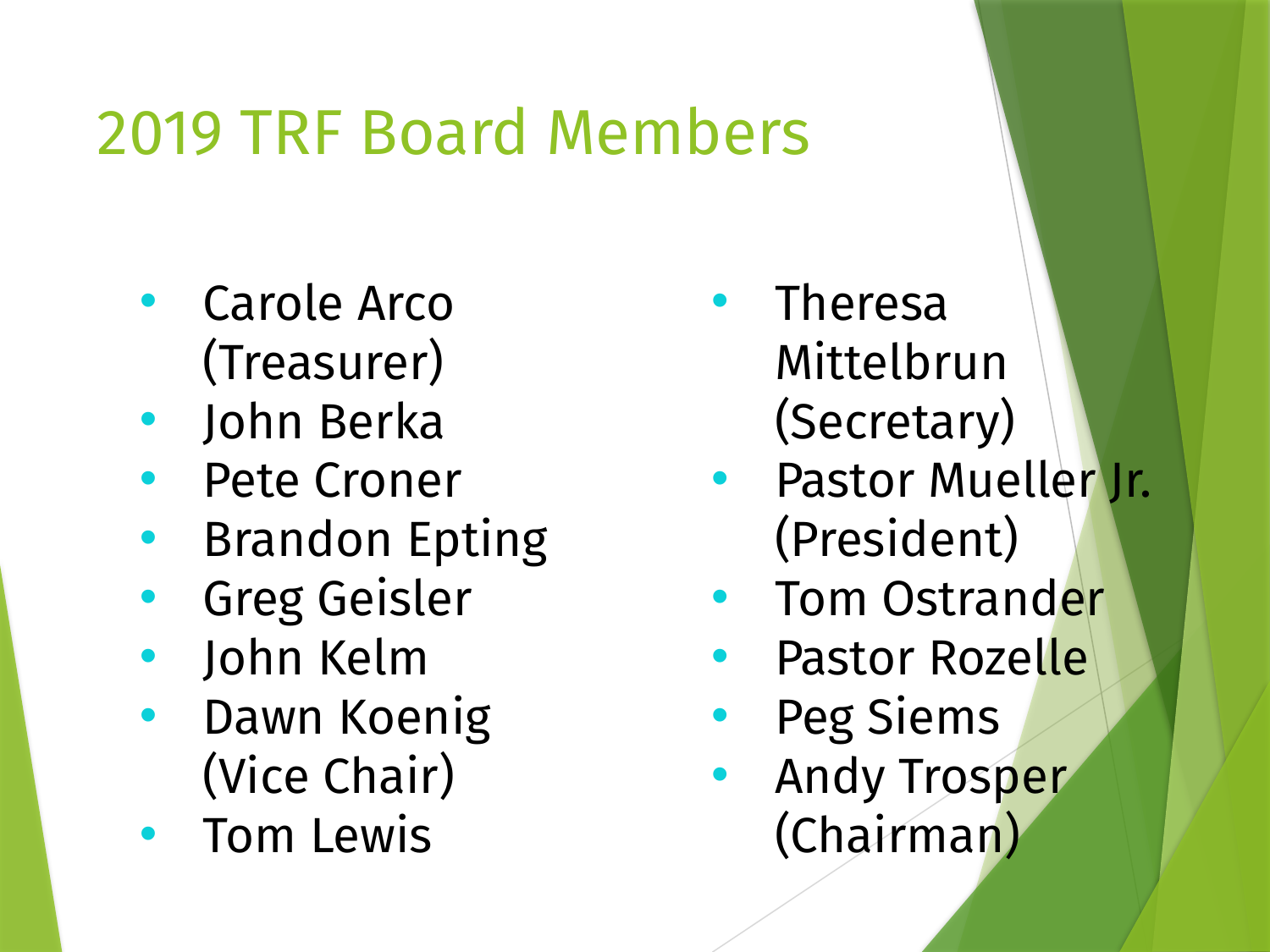

# 2019 TRF Board Members
Carole Arco (Treasurer)
John Berka
Pete Croner
Brandon Epting
Greg Geisler
John Kelm
Dawn Koenig  (Vice Chair)
Tom Lewis

Theresa Mittelbrun (Secretary)
Pastor Mueller Jr. (President)
Tom Ostrander
Pastor Rozelle
Peg Siems
Andy Trosper (Chairman)